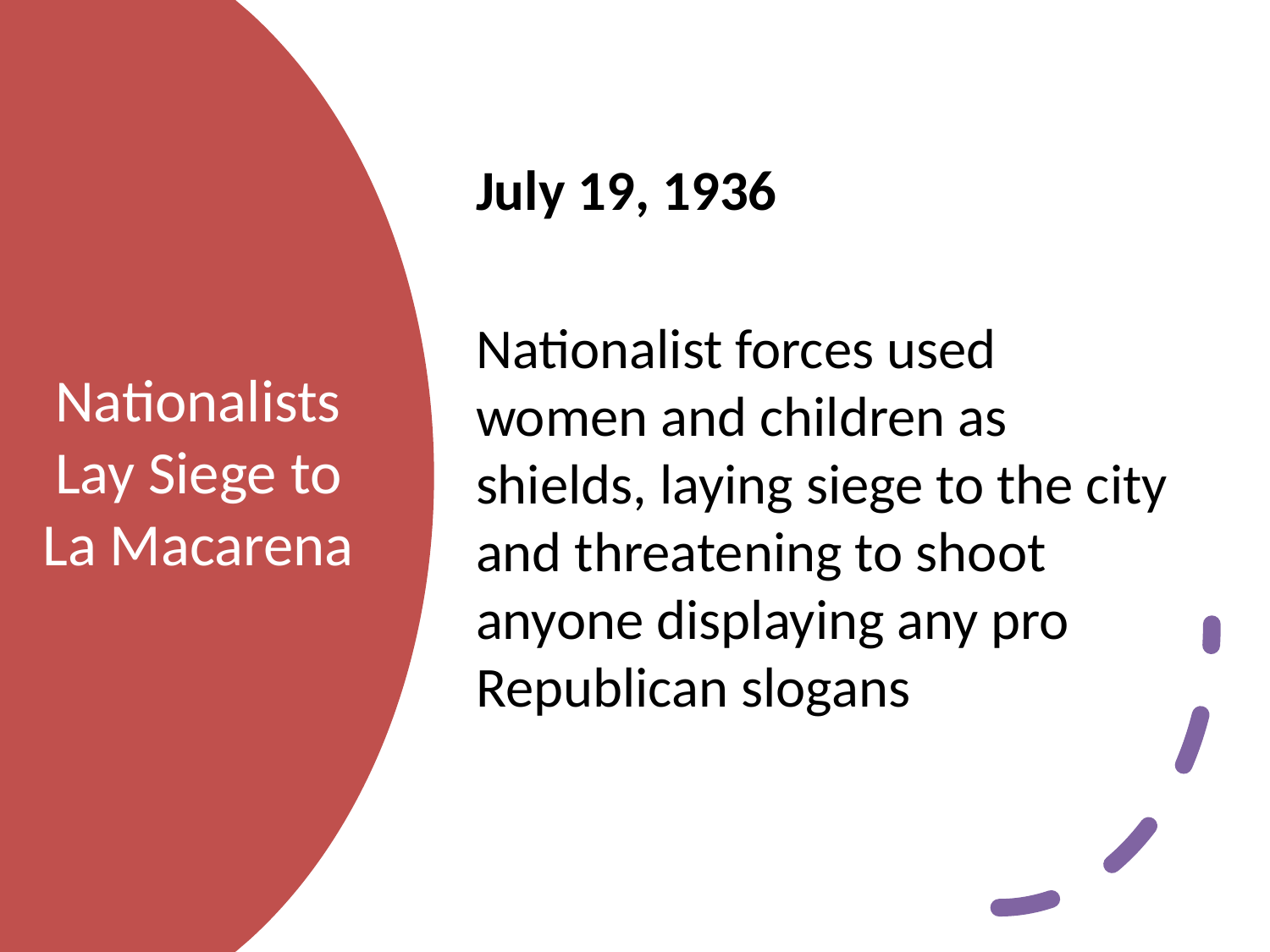

July 19, 1936

Nationalist forces used women and children as shields, laying siege to the city and threatening to shoot anyone displaying any pro Republican slogans
# Nationalists Lay Siege to La Macarena